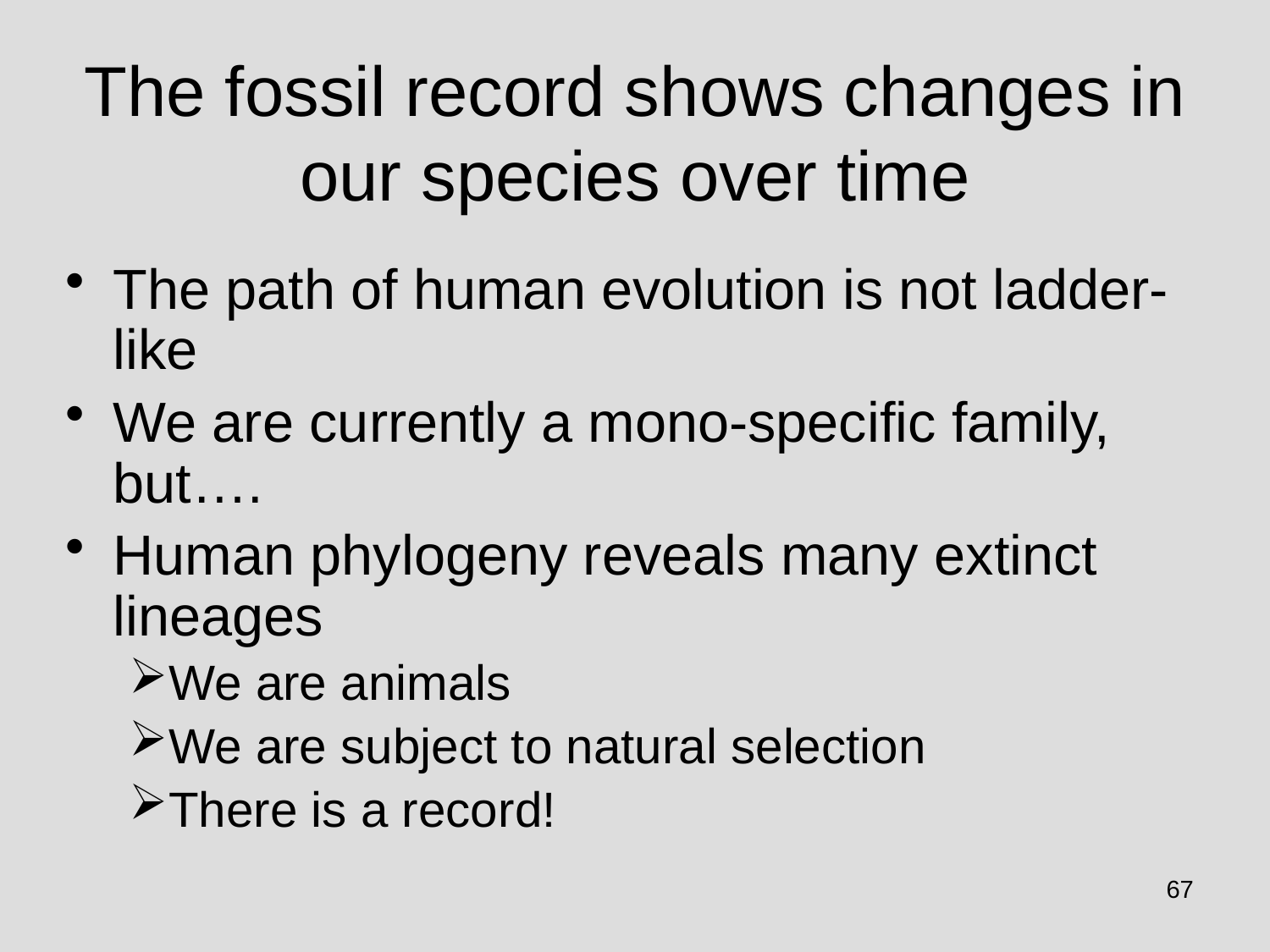

# The fossil record shows changes in our species over time
The path of human evolution is not ladder-like
We are currently a mono-specific family, but….
Human phylogeny reveals many extinct lineages
We are animals
We are subject to natural selection
There is a record!
67